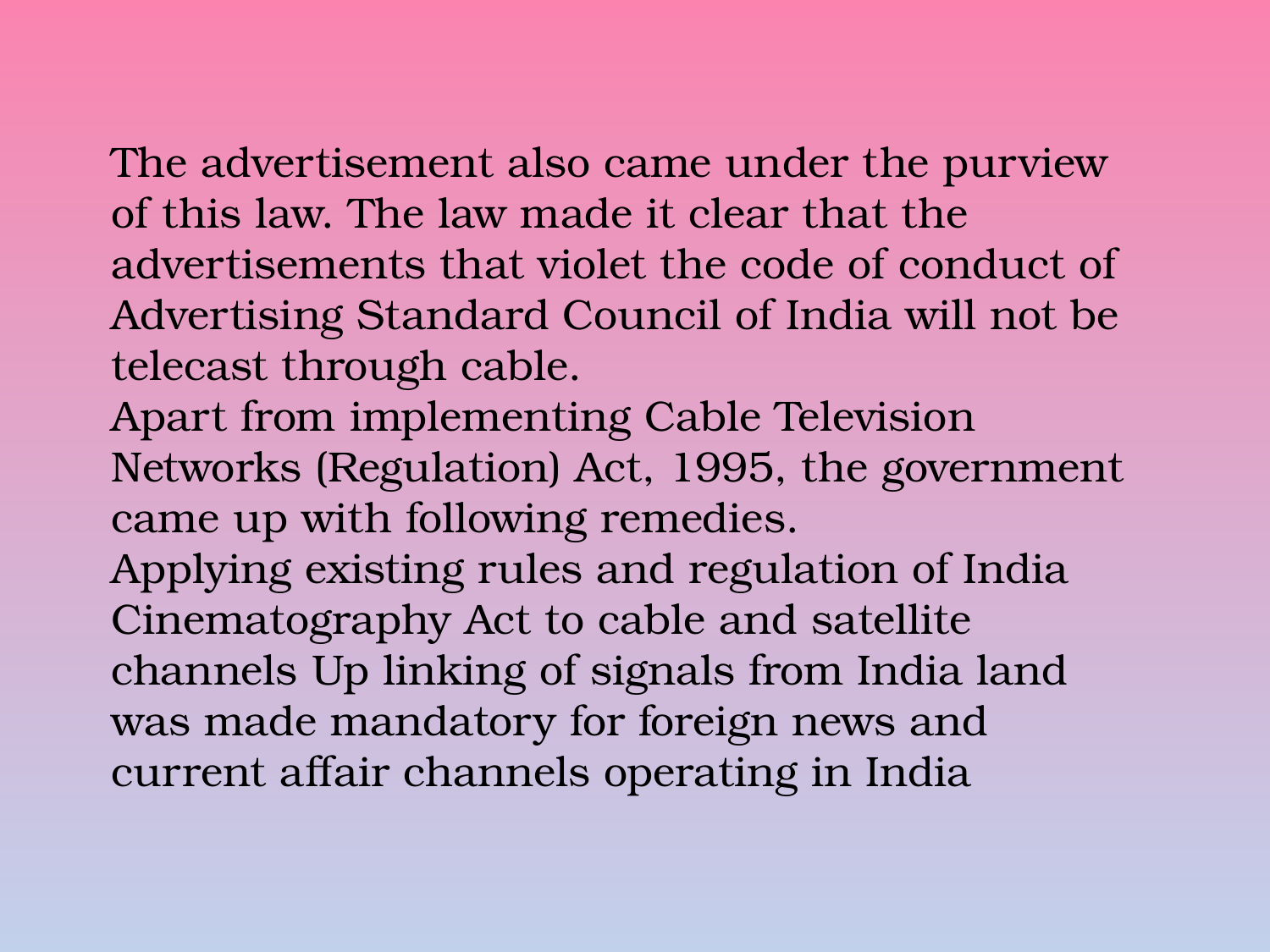

The advertisement also came under the purview of this law. The law made it clear that the advertisements that violet the code of conduct of Advertising Standard Council of India will not be telecast through cable.
Apart from implementing Cable Television Networks (Regulation) Act, 1995, the government came up with following remedies.
Applying existing rules and regulation of India Cinematography Act to cable and satellite channels Up linking of signals from India land was made mandatory for foreign news and current affair channels operating in India